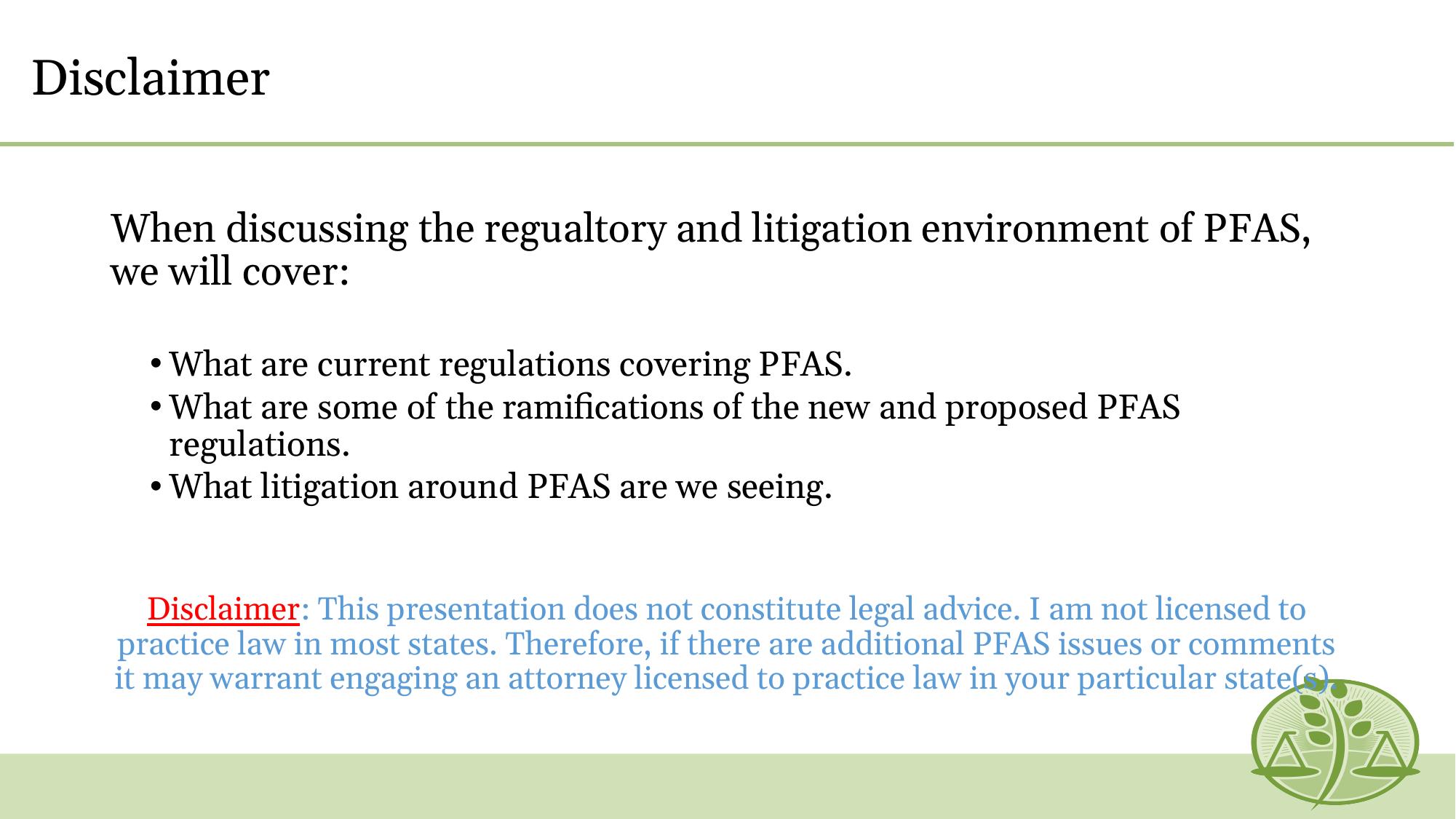

# Disclaimer
When discussing the regualtory and litigation environment of PFAS, we will cover:

What are current regulations covering PFAS.
What are some of the ramifications of the new and proposed PFAS regulations.
What litigation around PFAS are we seeing.

Disclaimer: This presentation does not constitute legal advice. I am not licensed to practice law in most states. Therefore, if there are additional PFAS issues or comments it may warrant engaging an attorney licensed to practice law in your particular state(s).